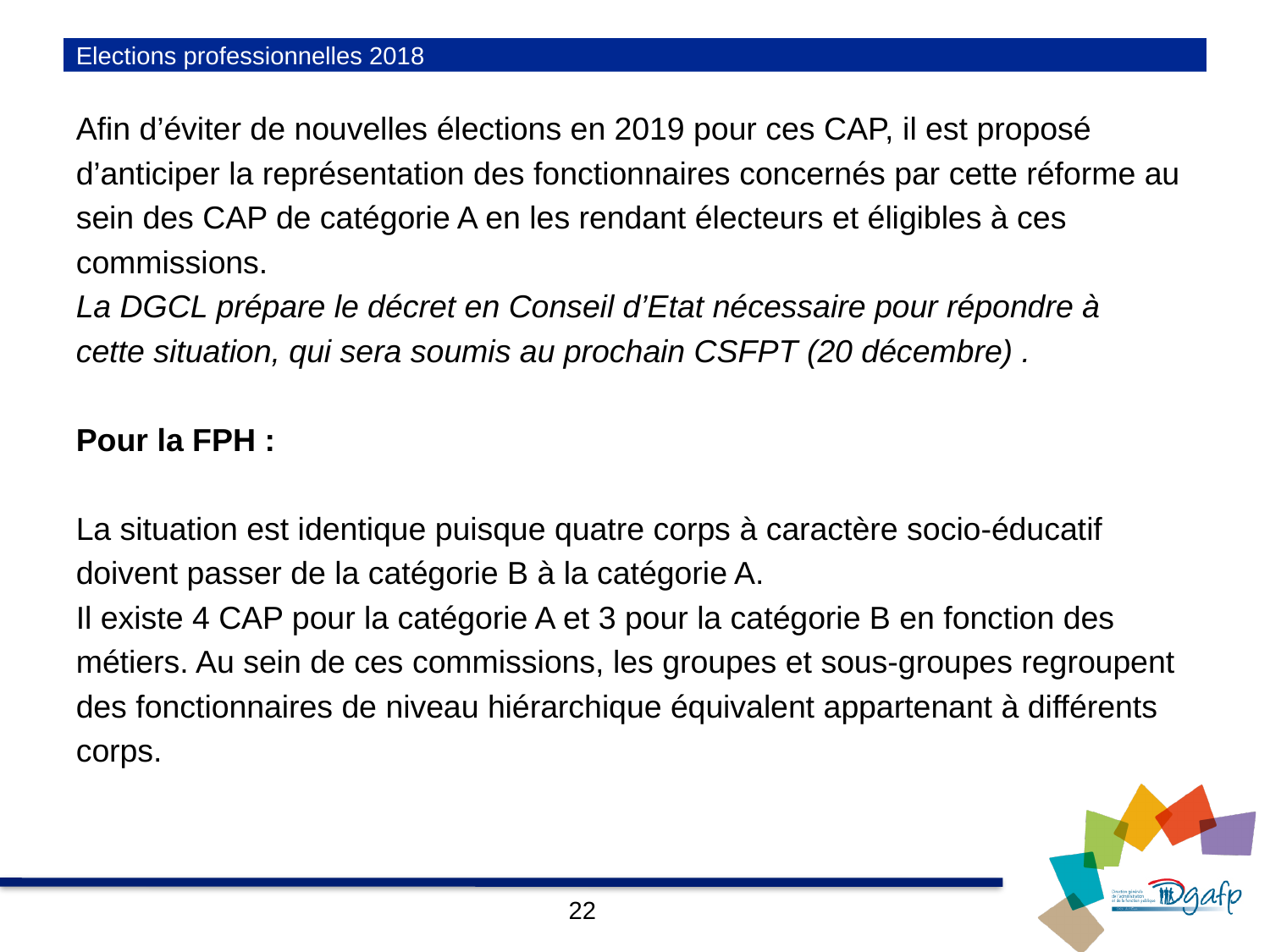

# Elections professionnelles 2018

Afin d’éviter de nouvelles élections en 2019 pour ces CAP, il est proposé
d’anticiper la représentation des fonctionnaires concernés par cette réforme au
sein des CAP de catégorie A en les rendant électeurs et éligibles à ces
commissions.
La DGCL prépare le décret en Conseil d’Etat nécessaire pour répondre à
cette situation, qui sera soumis au prochain CSFPT (20 décembre) .

Pour la FPH :

La situation est identique puisque quatre corps à caractère socio-éducatif
doivent passer de la catégorie B à la catégorie A.
Il existe 4 CAP pour la catégorie A et 3 pour la catégorie B en fonction des
métiers. Au sein de ces commissions, les groupes et sous-groupes regroupent
des fonctionnaires de niveau hiérarchique équivalent appartenant à différents
corps.

22